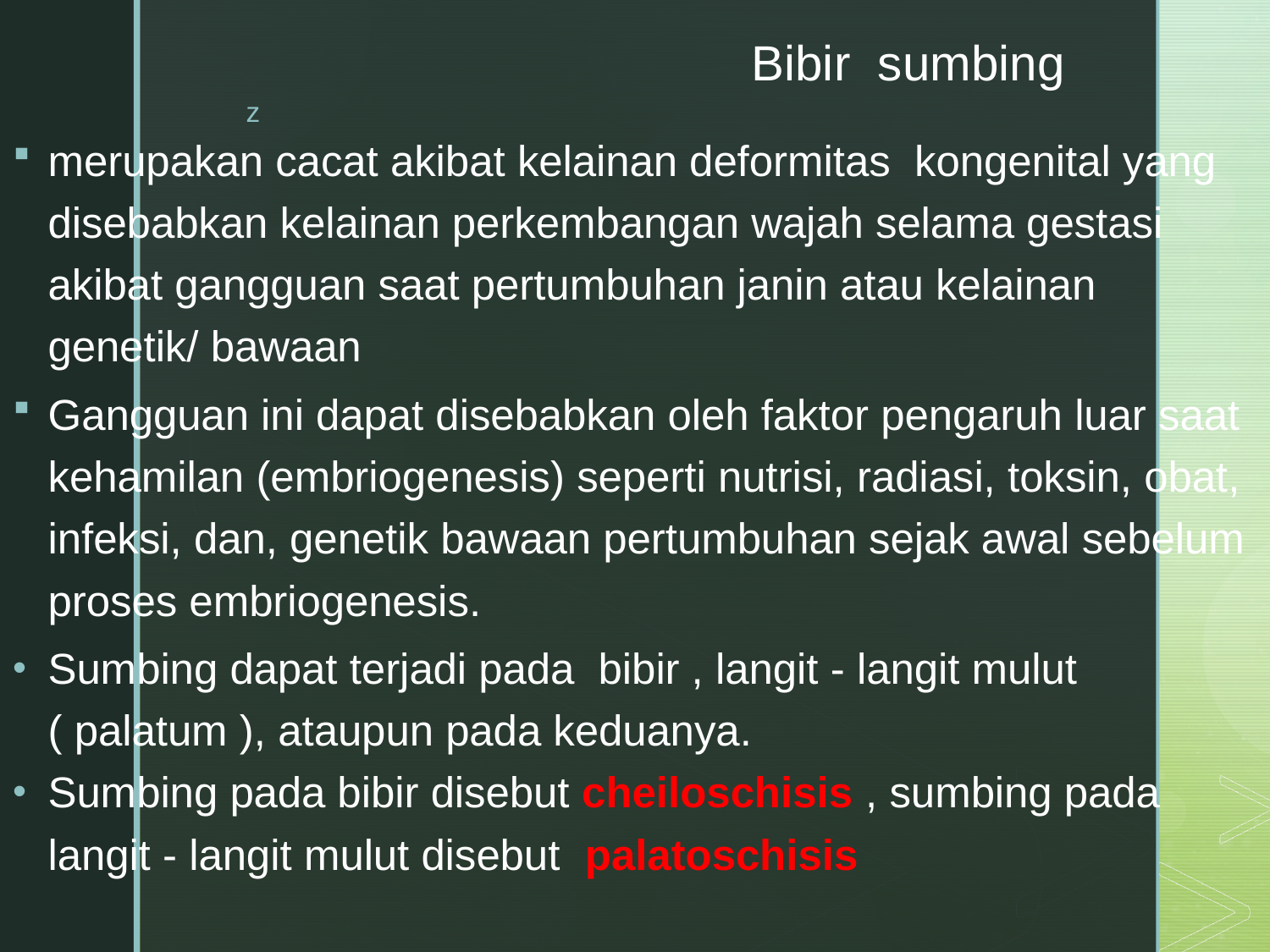

# Bibir  sumbing
merupakan cacat akibat kelainan deformitas  kongenital yang disebabkan kelainan perkembangan wajah selama gestasi  akibat gangguan saat pertumbuhan janin atau kelainan genetik/ bawaan
Gangguan ini dapat disebabkan oleh faktor pengaruh luar saat kehamilan (embriogenesis) seperti nutrisi, radiasi, toksin, obat, infeksi, dan, genetik bawaan pertumbuhan sejak awal sebelum proses embriogenesis.
Sumbing dapat terjadi pada  bibir , langit - langit mulut ( palatum ), ataupun pada keduanya.
Sumbing pada bibir disebut cheiloschisis , sumbing pada langit - langit mulut disebut  palatoschisis